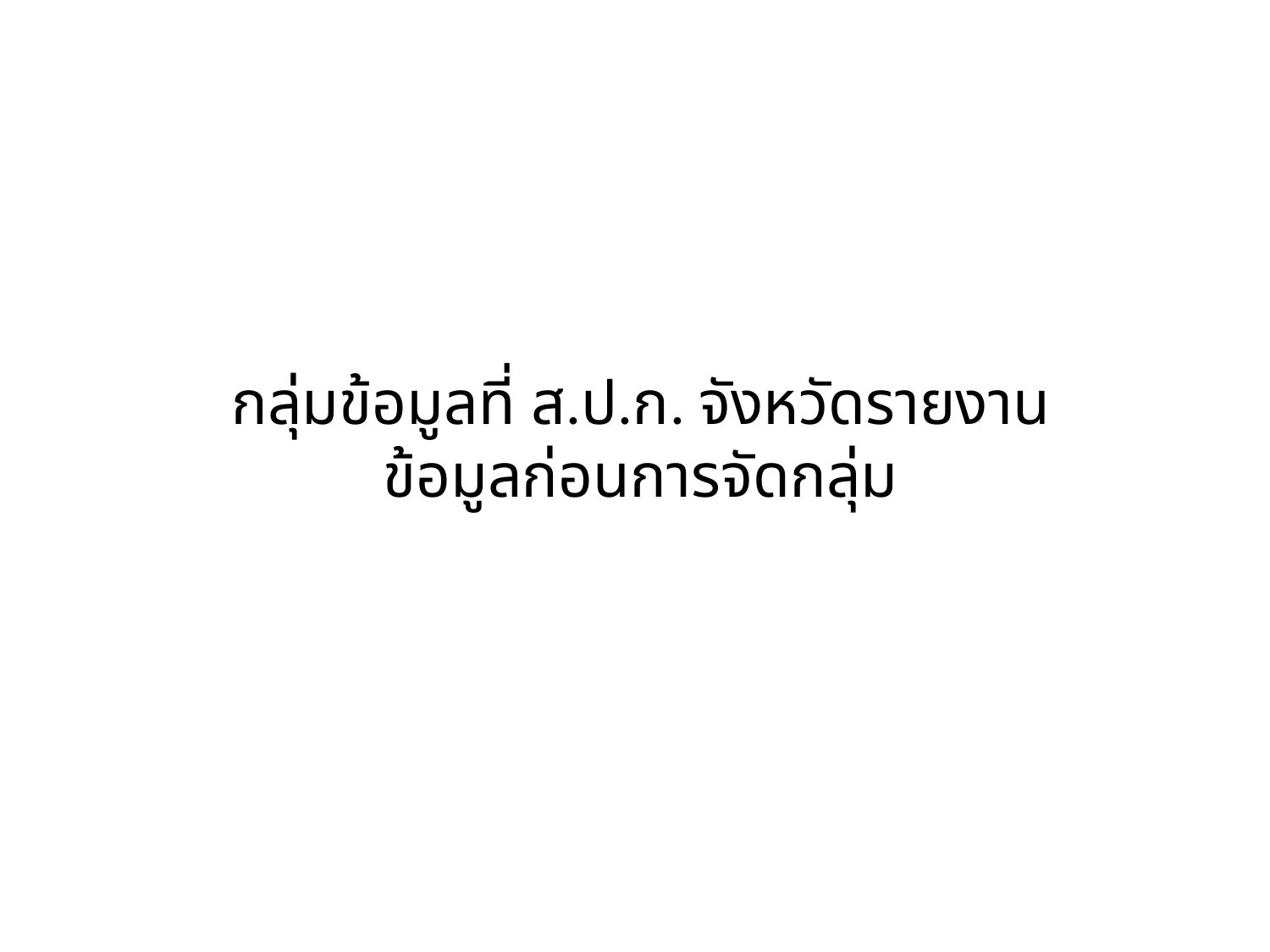

# กลุ่มข้อมูลที่ ส.ป.ก. จังหวัดรายงาน ข้อมูลก่อนการจัดกลุ่ม